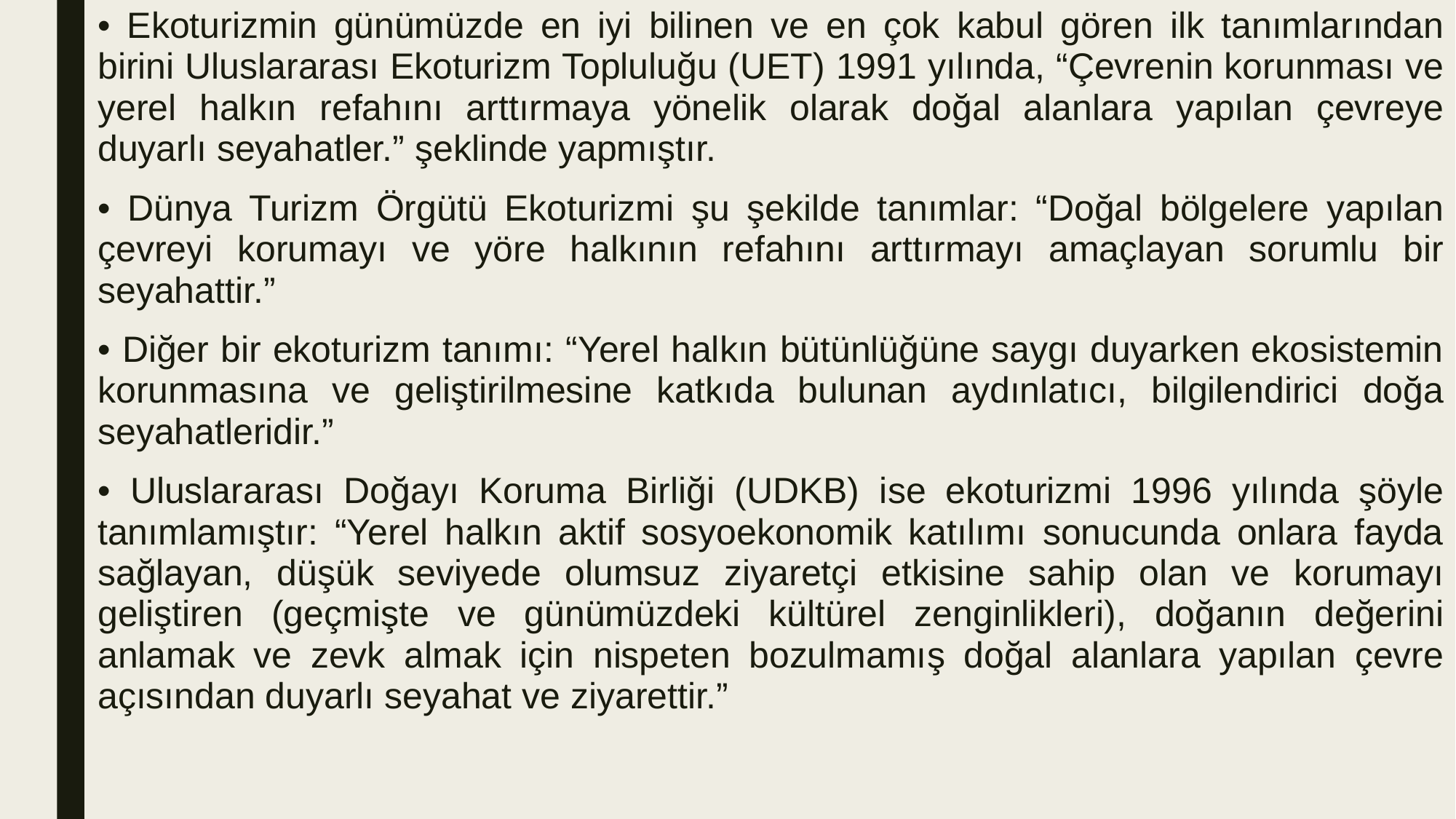

• Ekoturizmin günümüzde en iyi bilinen ve en çok kabul gören ilk tanımlarından birini Uluslararası Ekoturizm Topluluğu (UET) 1991 yılında, “Çevrenin korunması ve yerel halkın refahını arttırmaya yönelik olarak doğal alanlara yapılan çevreye duyarlı seyahatler.” şeklinde yapmıştır.
• Dünya Turizm Örgütü Ekoturizmi şu şekilde tanımlar: “Doğal bölgelere yapılan çevreyi korumayı ve yöre halkının refahını arttırmayı amaçlayan sorumlu bir seyahattir.”
• Diğer bir ekoturizm tanımı: “Yerel halkın bütünlüğüne saygı duyarken ekosistemin korunmasına ve geliştirilmesine katkıda bulunan aydınlatıcı, bilgilendirici doğa seyahatleridir.”
• Uluslararası Doğayı Koruma Birliği (UDKB) ise ekoturizmi 1996 yılında şöyle tanımlamıştır: “Yerel halkın aktif sosyoekonomik katılımı sonucunda onlara fayda sağlayan, düşük seviyede olumsuz ziyaretçi etkisine sahip olan ve korumayı geliştiren (geçmişte ve günümüzdeki kültürel zenginlikleri), doğanın değerini anlamak ve zevk almak için nispeten bozulmamış doğal alanlara yapılan çevre açısından duyarlı seyahat ve ziyarettir.”